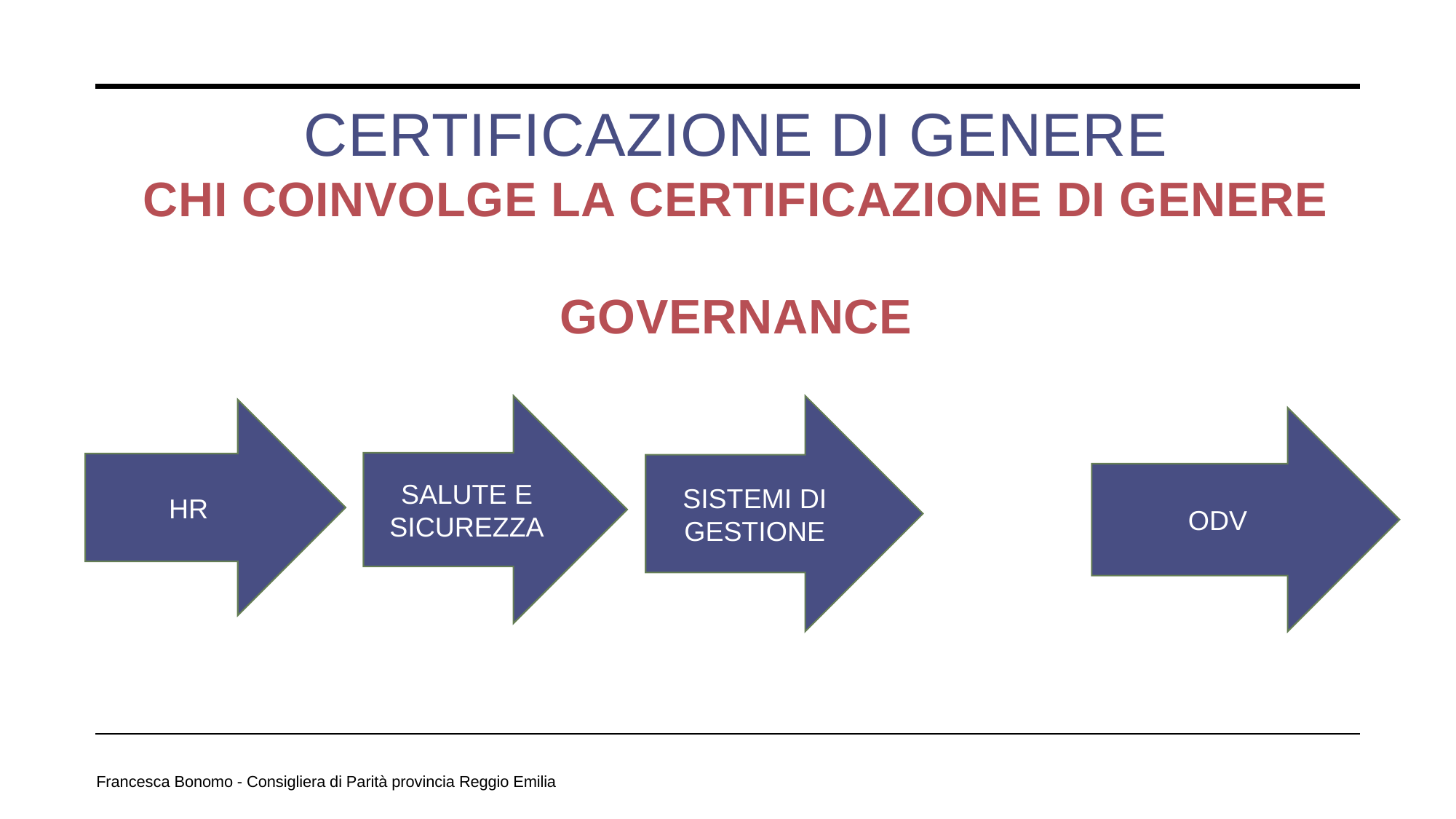

# Certificazione di genere chi coinvolge la certificazione di genere GOVERNANCE
SISTEMI DI GESTIONE
SALUTE E SICUREZZA
HR
ODV
Francesca Bonomo - Consigliera di Parità provincia Reggio Emilia